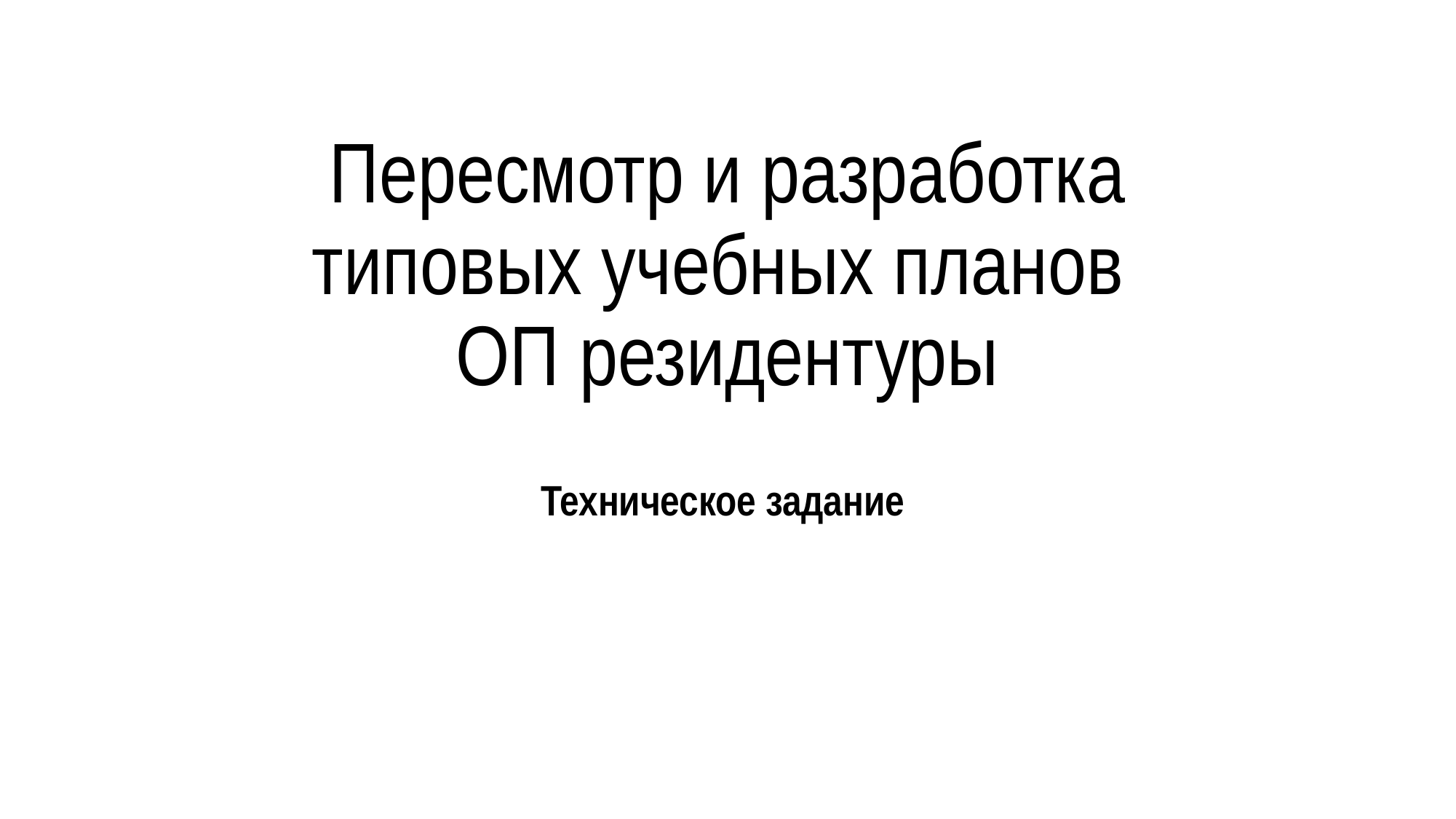

# Пересмотр и разработка типовых учебных планов ОП резидентуры
Техническое задание